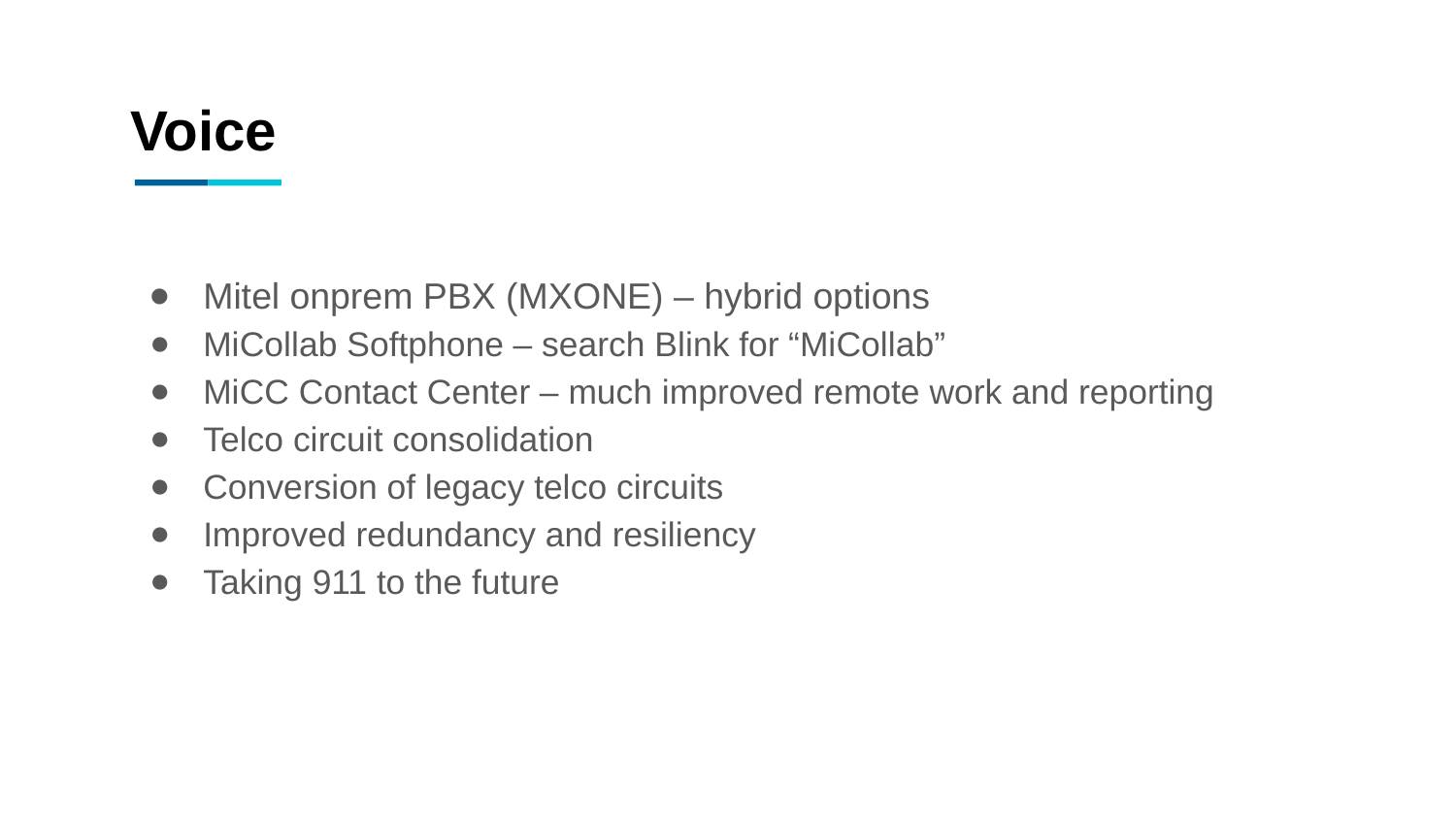

Voice

Mitel onprem PBX (MXONE) – hybrid options
MiCollab Softphone – search Blink for “MiCollab”
MiCC Contact Center – much improved remote work and reporting
Telco circuit consolidation
Conversion of legacy telco circuits
Improved redundancy and resiliency
Taking 911 to the future